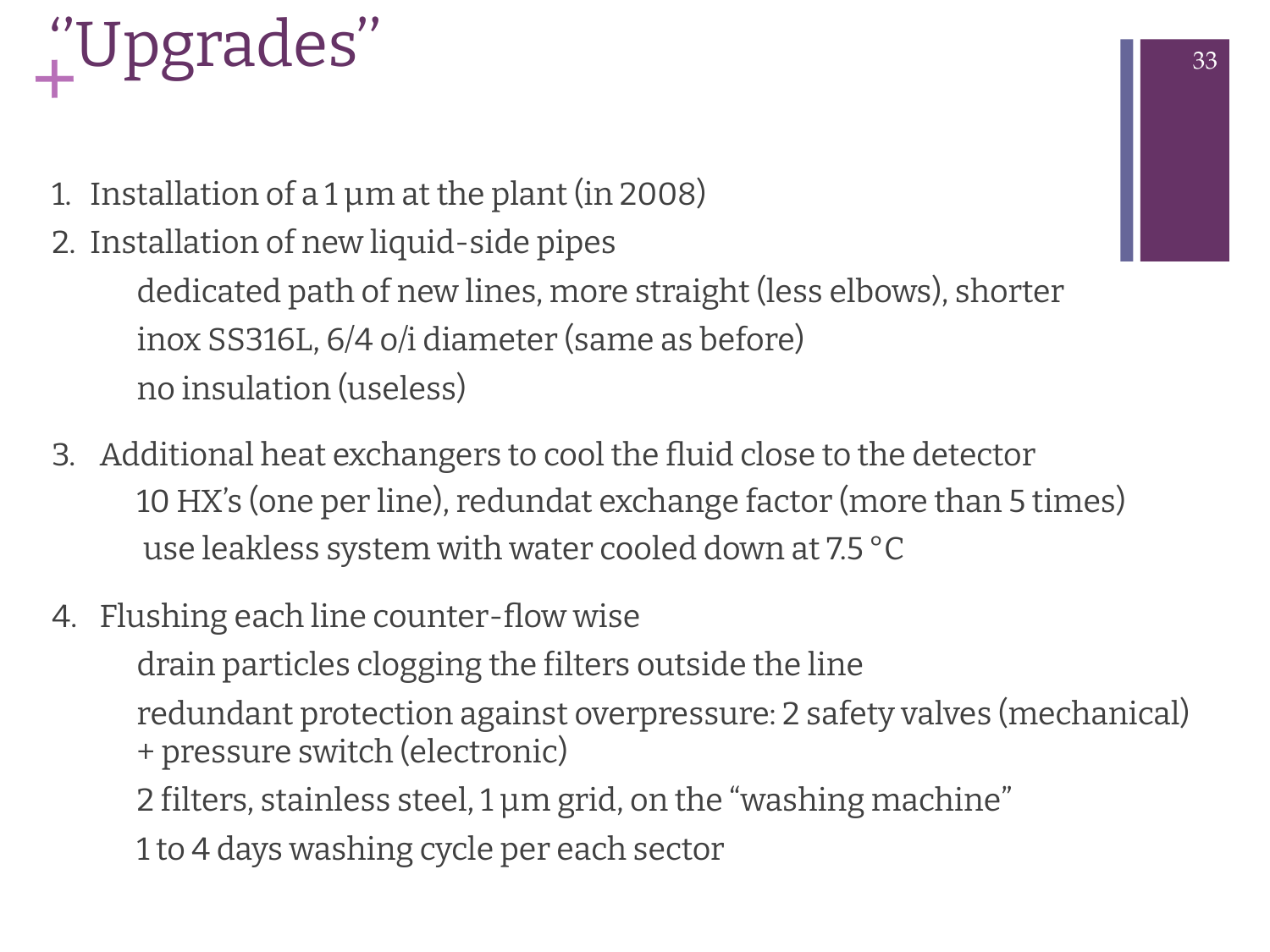

# ‘’Upgrades’’
33
Installation of a 1 μm at the plant (in 2008)
Installation of new liquid-side pipes
dedicated path of new lines, more straight (less elbows), shorter
inox SS316L, 6/4 o/i diameter (same as before)
no insulation (useless)
Additional heat exchangers to cool the fluid close to the detector
10 HX’s (one per line), redundat exchange factor (more than 5 times)
 use leakless system with water cooled down at 7.5 °C
Flushing each line counter-flow wise
drain particles clogging the filters outside the line
redundant protection against overpressure: 2 safety valves (mechanical) + pressure switch (electronic)
2 filters, stainless steel, 1 μm grid, on the “washing machine”
1 to 4 days washing cycle per each sector